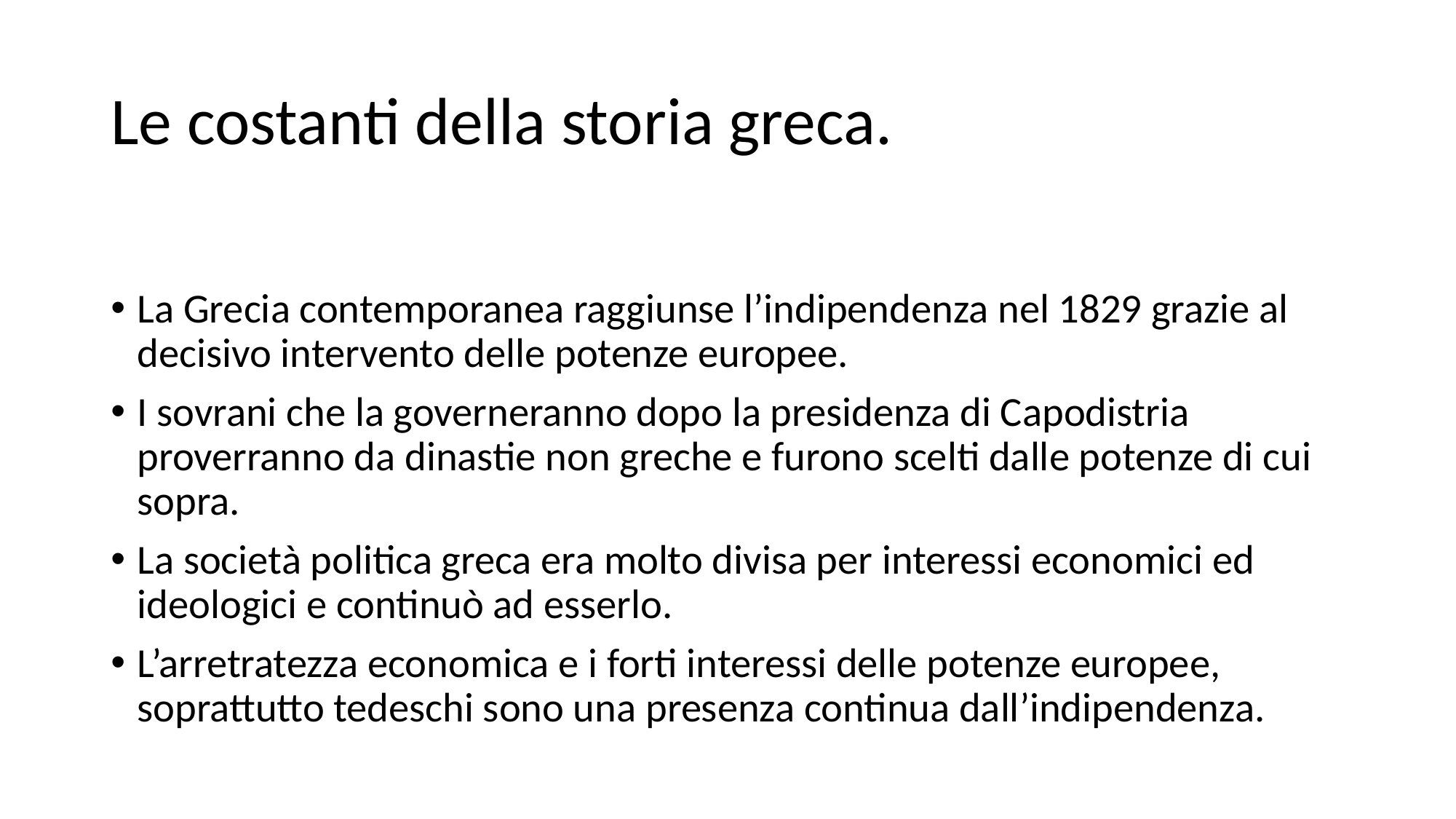

# Le costanti della storia greca.

La Grecia contemporanea raggiunse l’indipendenza nel 1829 grazie al decisivo intervento delle potenze europee.
I sovrani che la governeranno dopo la presidenza di Capodistria proverranno da dinastie non greche e furono scelti dalle potenze di cui sopra.
La società politica greca era molto divisa per interessi economici ed ideologici e continuò ad esserlo.
L’arretratezza economica e i forti interessi delle potenze europee, soprattutto tedeschi sono una presenza continua dall’indipendenza.